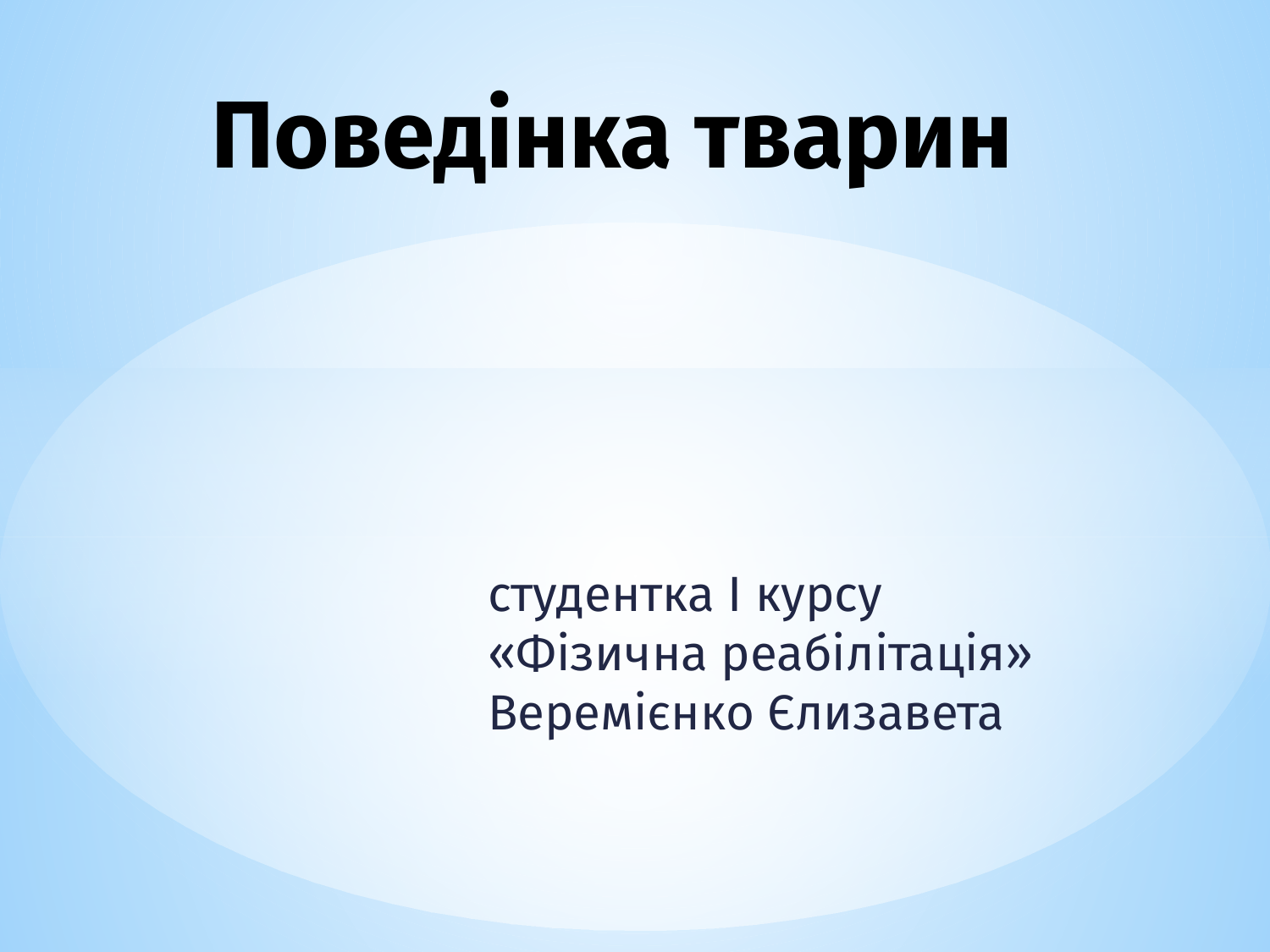

# Поведінка тварин
студентка І курсу
«Фізична реабілітація»
Веремієнко Єлизавета